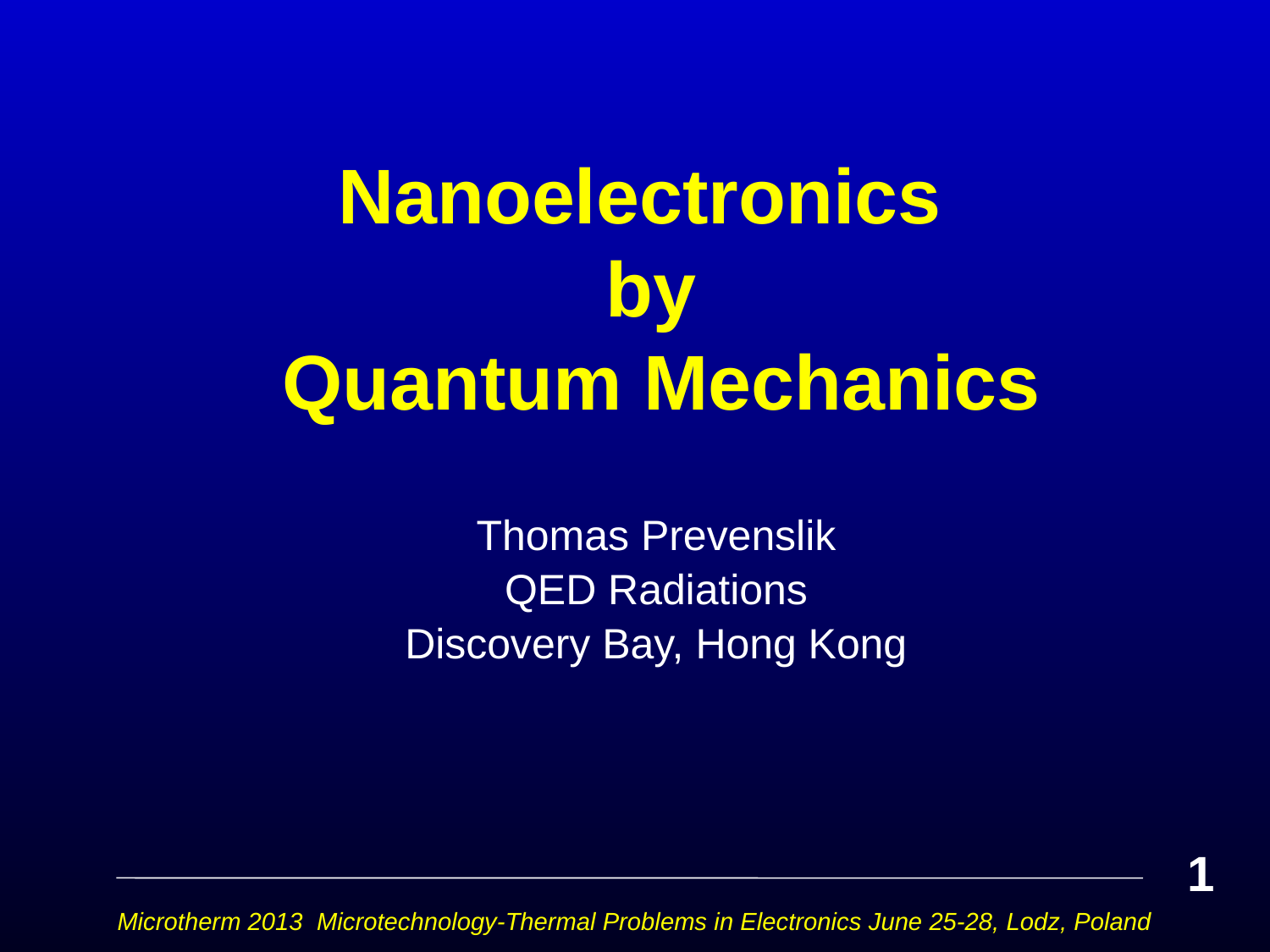

# Nanoelectronics by Quantum Mechanics
Thomas Prevenslik
QED Radiations
Discovery Bay, Hong Kong
1
Microtherm 2013  Microtechnology-Thermal Problems in Electronics June 25-28, Lodz, Poland